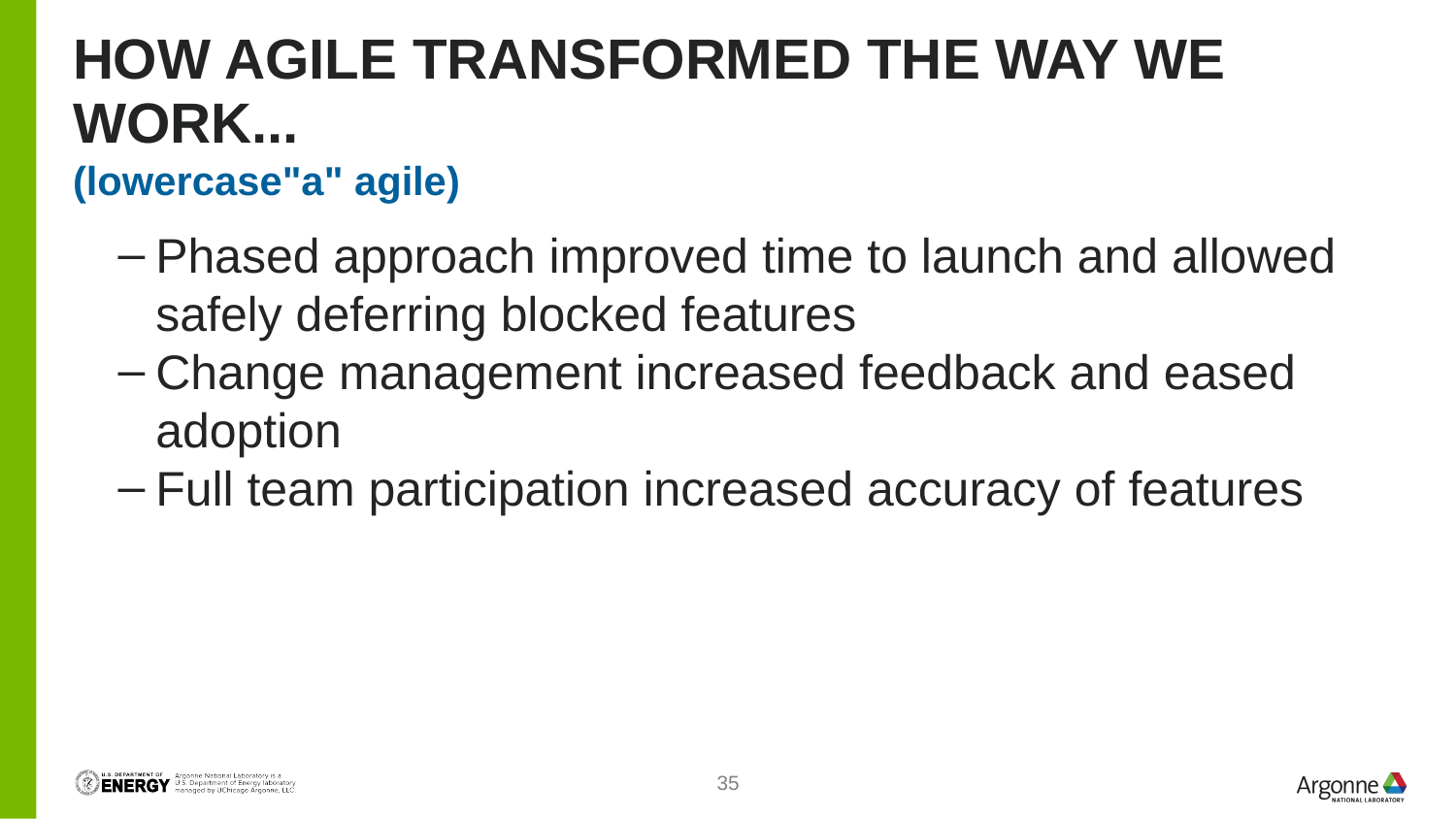

# How agile transformed the way we work...
(lowercase"a" agile)
Phased approach improved time to launch and allowed safely deferring blocked features
Change management increased feedback and eased adoption
Full team participation increased accuracy of features

35